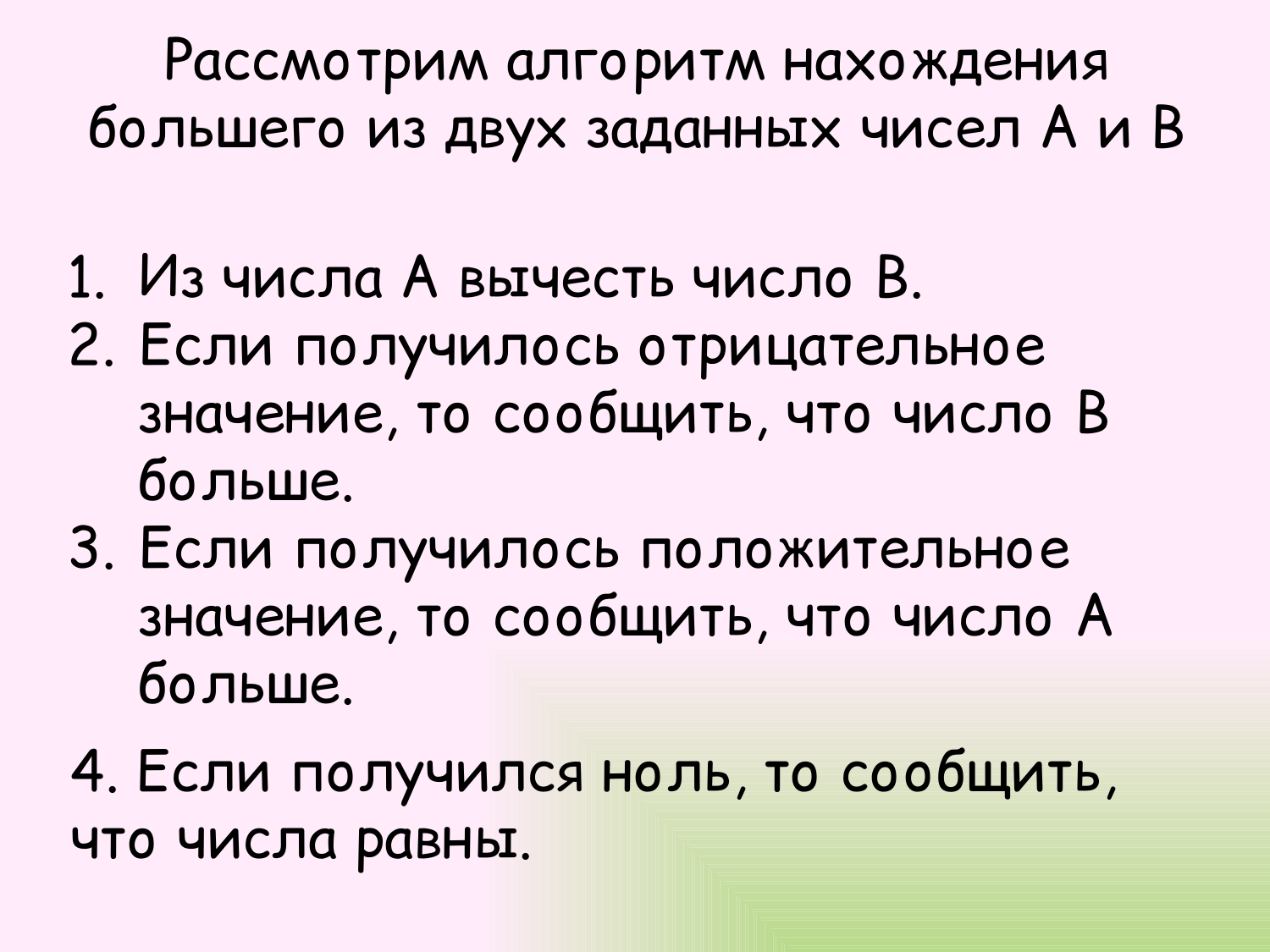

Рассмотрим алгоритм нахождения большего из двух заданных чисел А и В
Из числа А вычесть число В.
Если получилось отрицательное значение, то сообщить, что число В больше.
Если получилось положительное значение, то сообщить, что число А больше.
4. Если получился ноль, то сообщить, что числа равны.